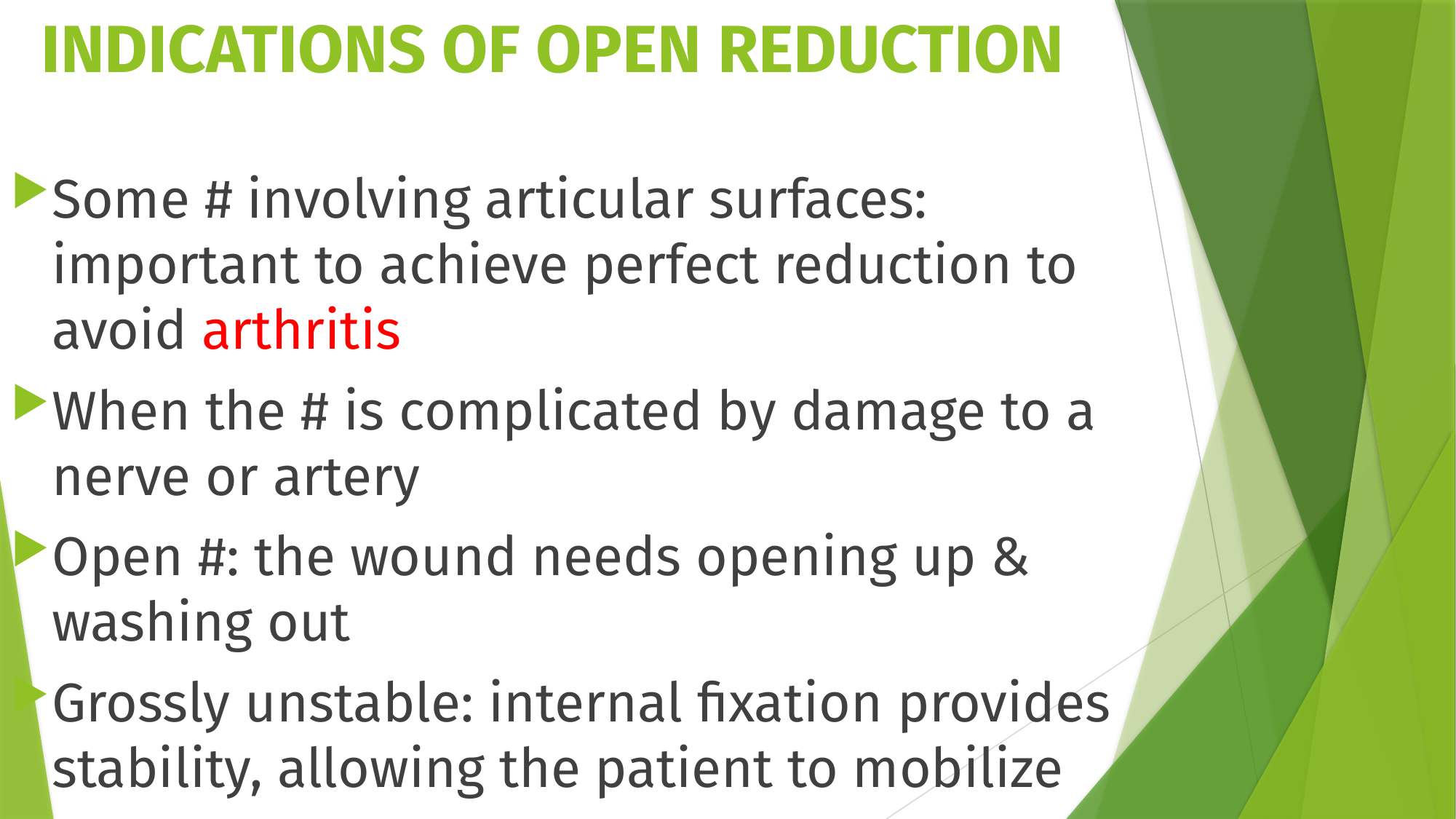

# INDICATIONS OF OPEN REDUCTION
Some # involving articular surfaces: important to achieve perfect reduction to avoid arthritis
When the # is complicated by damage to a nerve or artery
Open #: the wound needs opening up & washing out
Grossly unstable: internal fixation provides stability, allowing the patient to mobilize